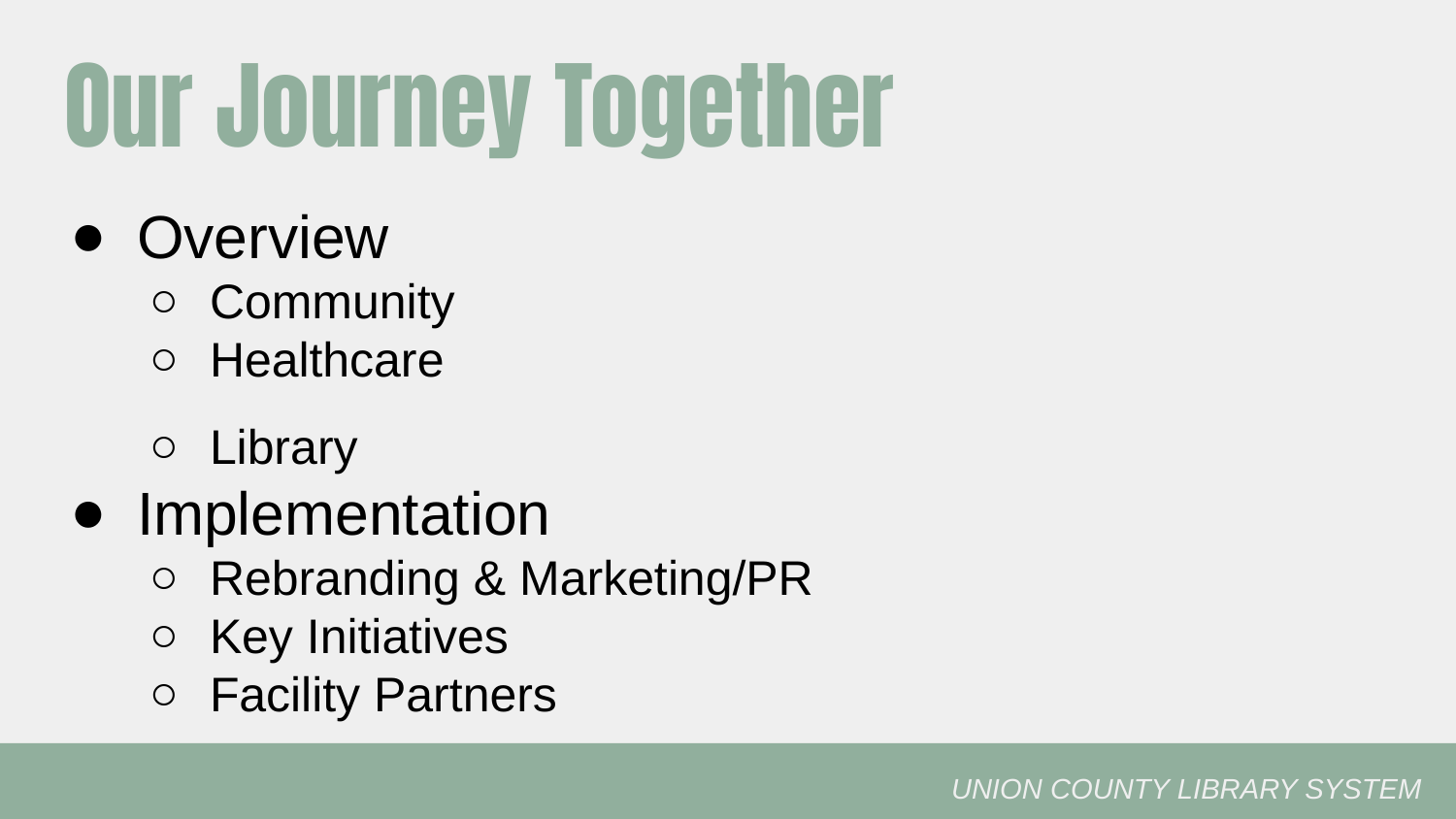

# Our Journey Together
Overview
Community
Healthcare
Library
Implementation
Rebranding & Marketing/PR
Key Initiatives
Facility Partners